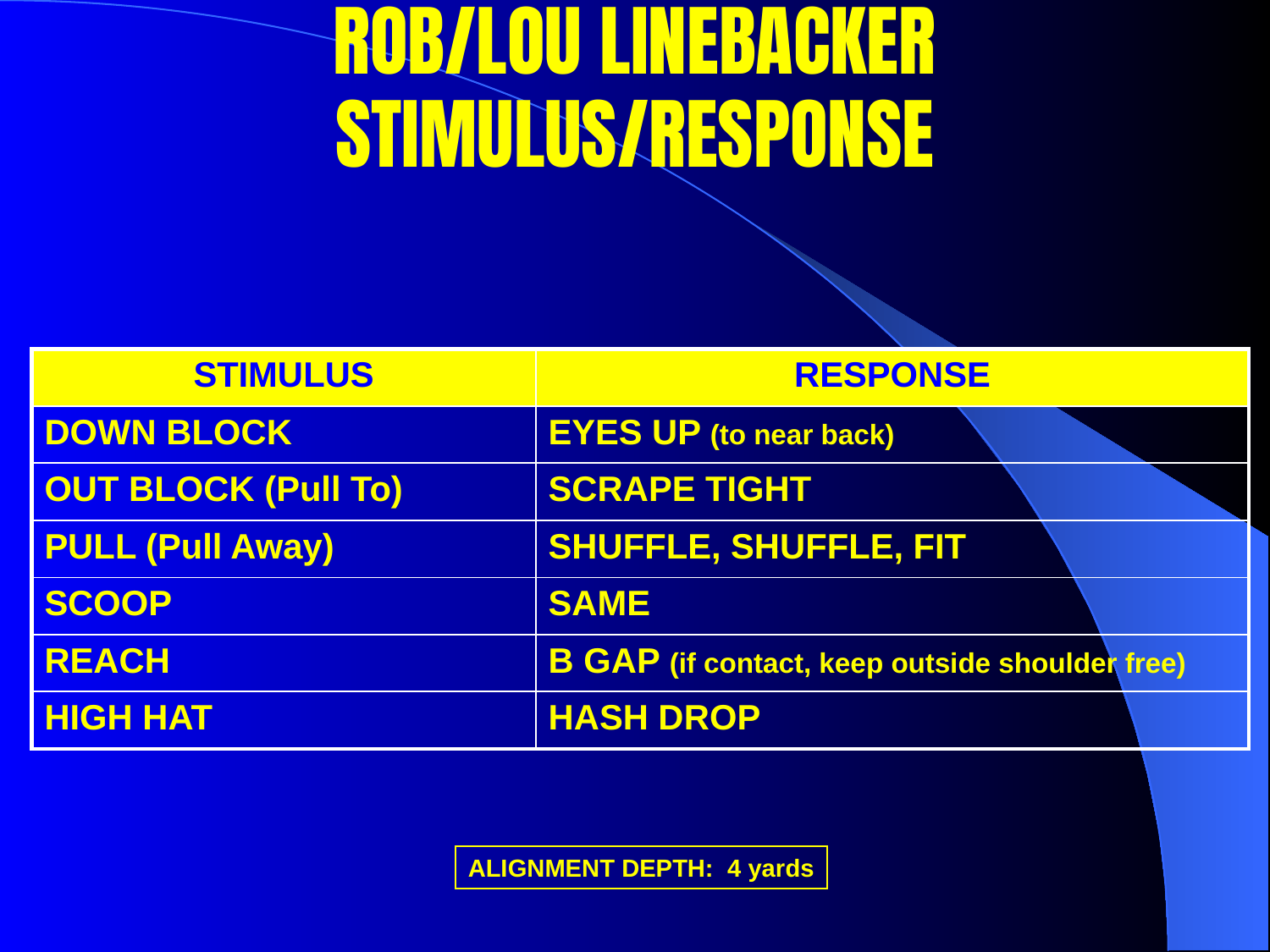

# ROB/LOU LINEBACKER STIMULUS/RESPONSE
| STIMULUS | RESPONSE |
| --- | --- |
| DOWN BLOCK | EYES UP (to near back) |
| OUT BLOCK (Pull To) | SCRAPE TIGHT |
| PULL (Pull Away) | SHUFFLE, SHUFFLE, FIT |
| SCOOP | SAME |
| REACH | B GAP (if contact, keep outside shoulder free) |
| HIGH HAT | HASH DROP |
ALIGNMENT DEPTH:  4 yards